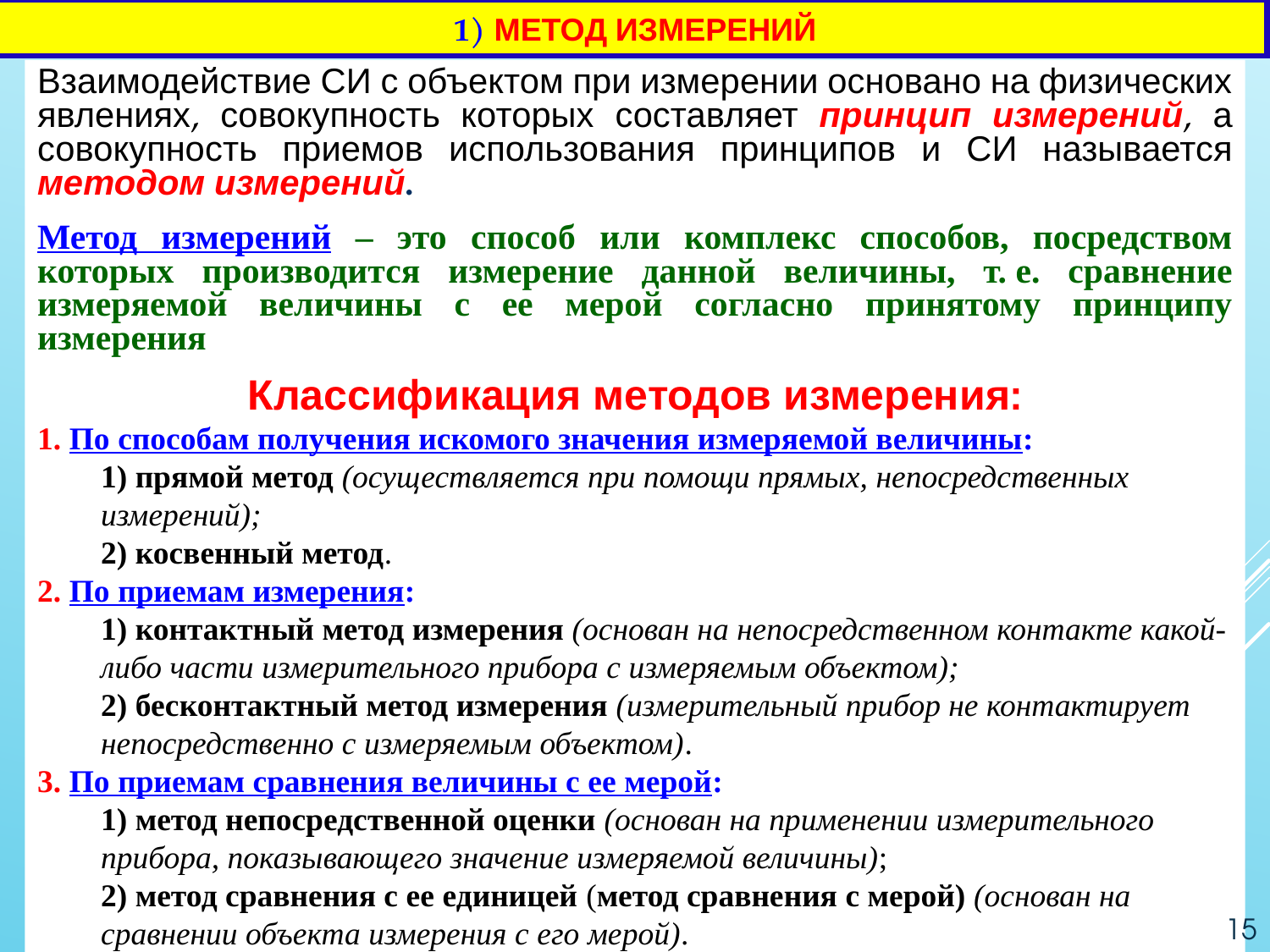

1) МЕТОД ИЗМЕРЕНИЙ
Взаимодействие СИ с объектом при измерении основано на физических явлениях, совокупность которых составляет принцип измерений, а совокупность приемов использования принципов и СИ называется методом измерений.

Метод измерений – это способ или комплекс способов, посредством которых производится измерение данной величины, т. е. сравнение измеряемой величины с ее мерой согласно принятому принципу измерения

Классификация методов измерения:
1. По способам получения искомого значения измеряемой величины:
1) прямой метод (осуществляется при помощи прямых, непосредственных измерений);
2) косвенный метод.
2. По приемам измерения:
1) контактный метод измерения (основан на непосредственном контакте какой-либо части измерительного прибора с измеряемым объектом);
2) бесконтактный метод измерения (измерительный прибор не контактирует непосредственно с измеряемым объектом).
3. По приемам сравнения величины с ее мерой:
1) метод непосредственной оценки (основан на применении измерительного прибора, показывающего значение измеряемой величины);
2) метод сравнения с ее единицей (метод сравнения с мерой) (основан на сравнении объекта измерения с его мерой).
15